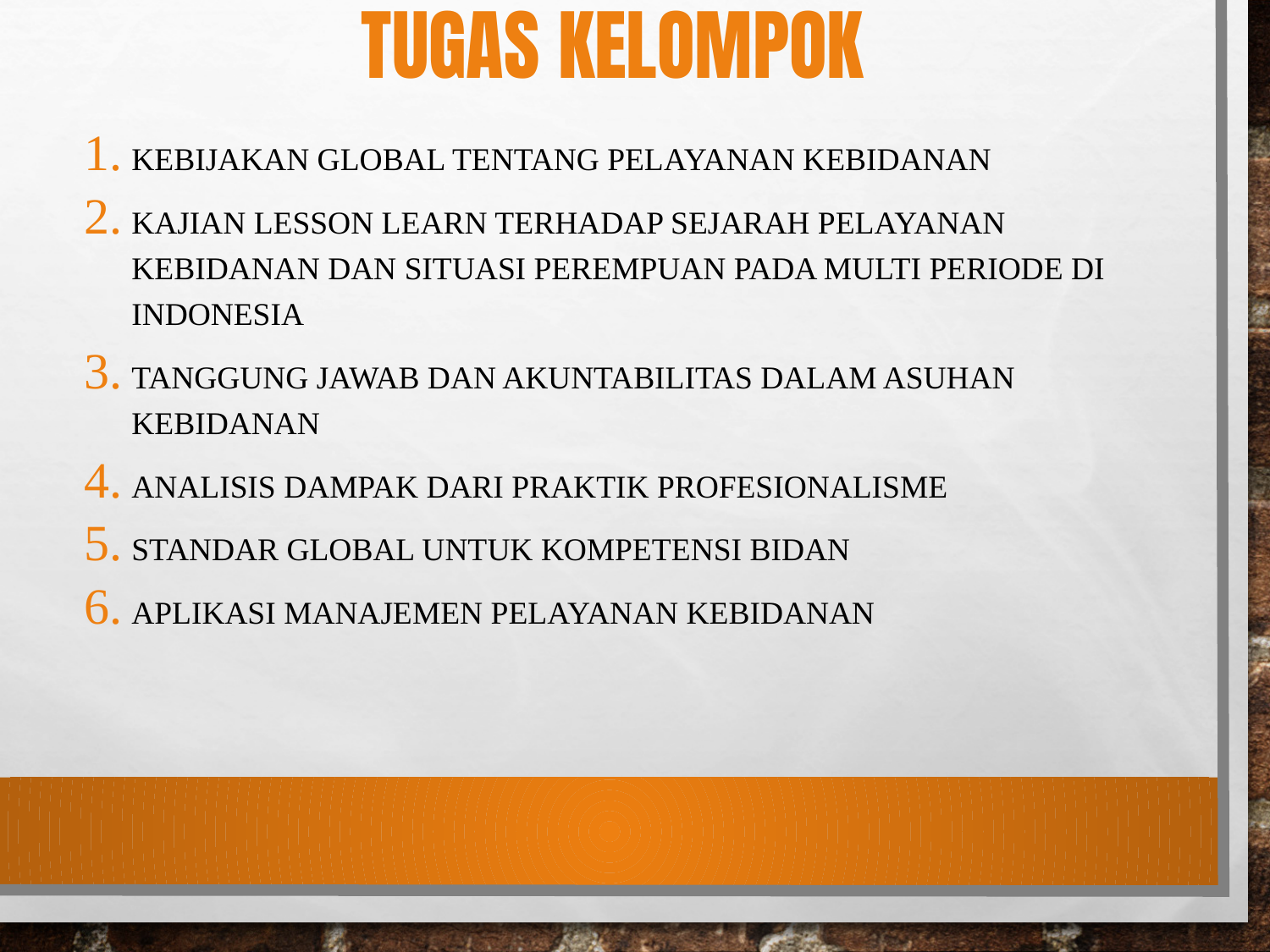

# TUGAS KELOMPOK
kebijakan global tentang pelayanan kebidanan
Kajian lesson learn terhadap sejarah pelayanan kebidanan dan situasi perempuan pada multi periode di indonesia
Tanggung jawab dan akuntabilitas dalam asuhan kebidanan
Analisis dampak dari praktik profesionalisme
Standar global untuk kompetensi bidan
Aplikasi manajemen pelayanan kebidanan